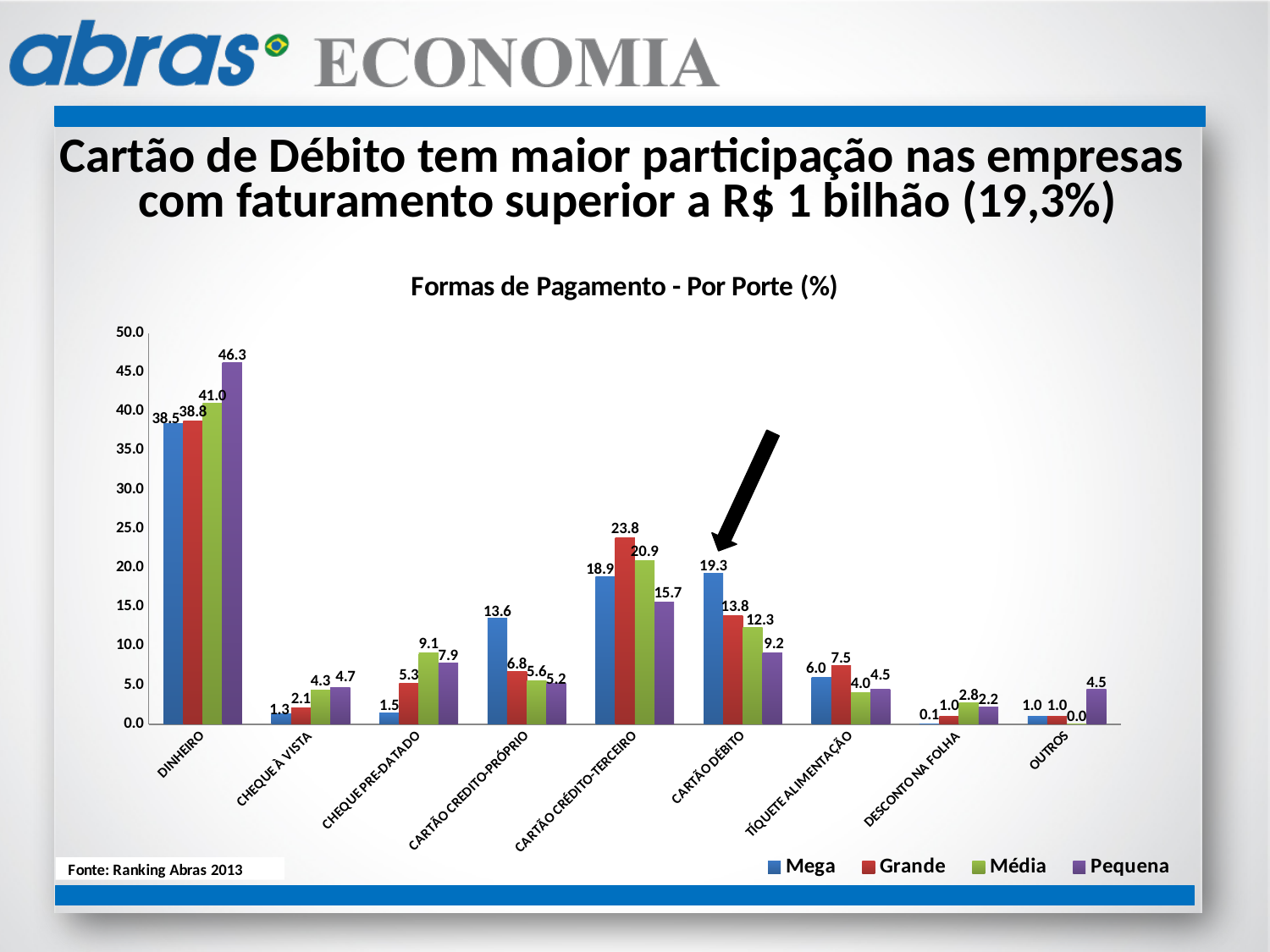

# Cartão de Débito tem maior participação nas empresas  com faturamento superior a R$ 1 bilhão (19,3%)

### Chart: Formas de Pagamento - Por Porte (%)

| Category | Mega | Grande | Média | Pequena |
|---|---|---|---|---|
| DINHEIRO | 38.45 | 38.78 | 40.99 | 46.27 |
| CHEQUE À VISTA | 1.3 | 2.07 | 4.34 | 4.71 |
| CHEQUE PRE-DATADO | 1.45 | 5.26 | 9.09 | 7.86 |
| CARTÃO CREDITO-PRÓPRIO | 13.58 | 6.75 | 5.57 | 5.2 |
| CARTÃO CRÉDITO-TERCEIRO | 18.88 | 23.79 | 20.9 | 15.66 |
| CARTÃO DÉBITO | 19.31 | 13.84 | 12.31 | 9.16 |
| TÍQUETE ALIMENTAÇÃO | 5.99 | 7.45 | 4.03 | 4.46 |
| DESCONTO NA FOLHA | 0.05 | 1.04 | 2.77 | 2.18 |
| OUTROS | 0.99 | 1.02 | 0.0 | 4.49 |